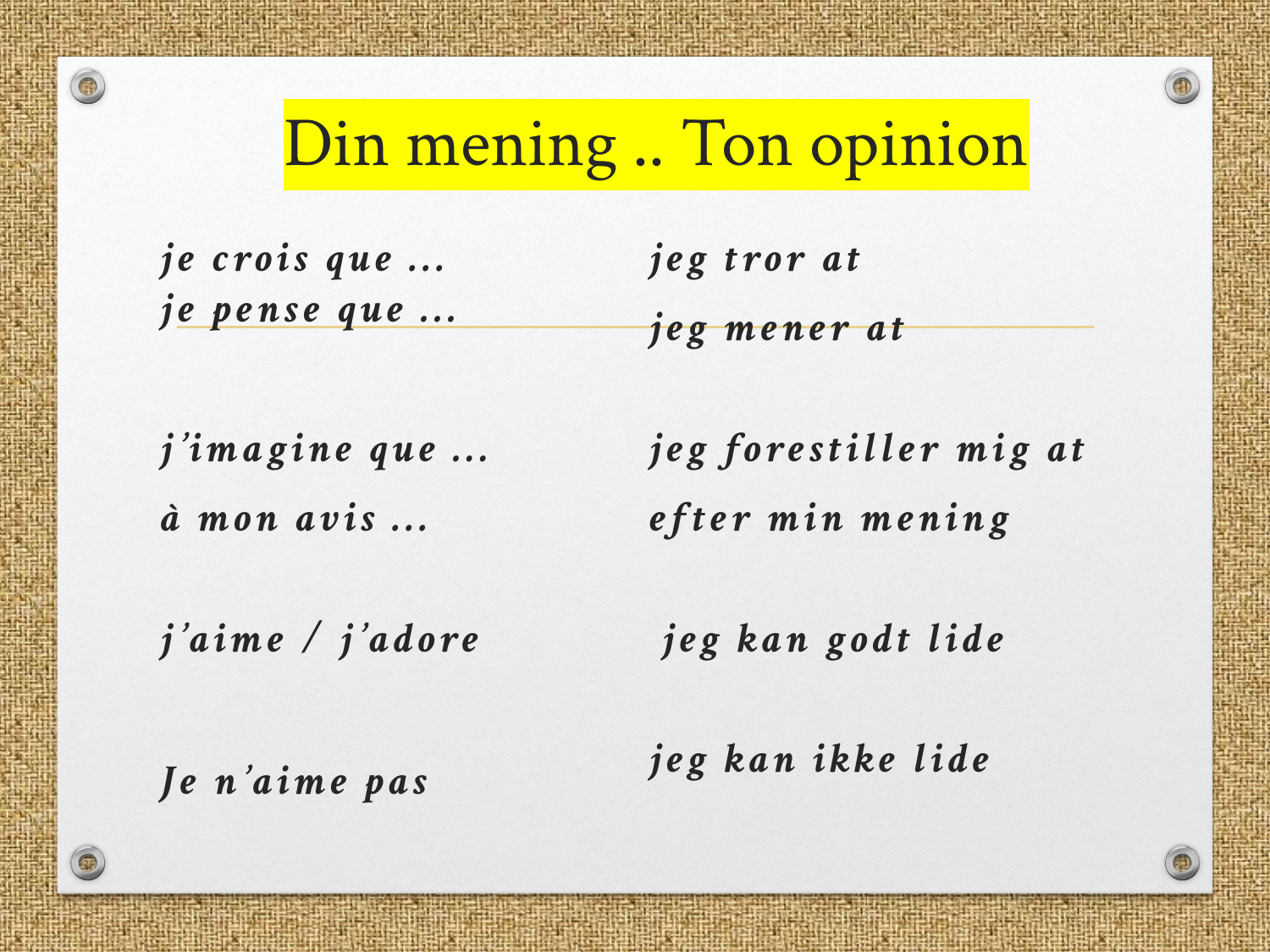

# Din mening .. Ton opinion
je crois que ...
je pense que ...

j’imagine que ...
à mon avis ...
j’aime / j’adore

Je n’aime pas
jeg tror at
jeg mener at
jeg forestiller mig at
efter min mening
 jeg kan godt lide
jeg kan ikke lide